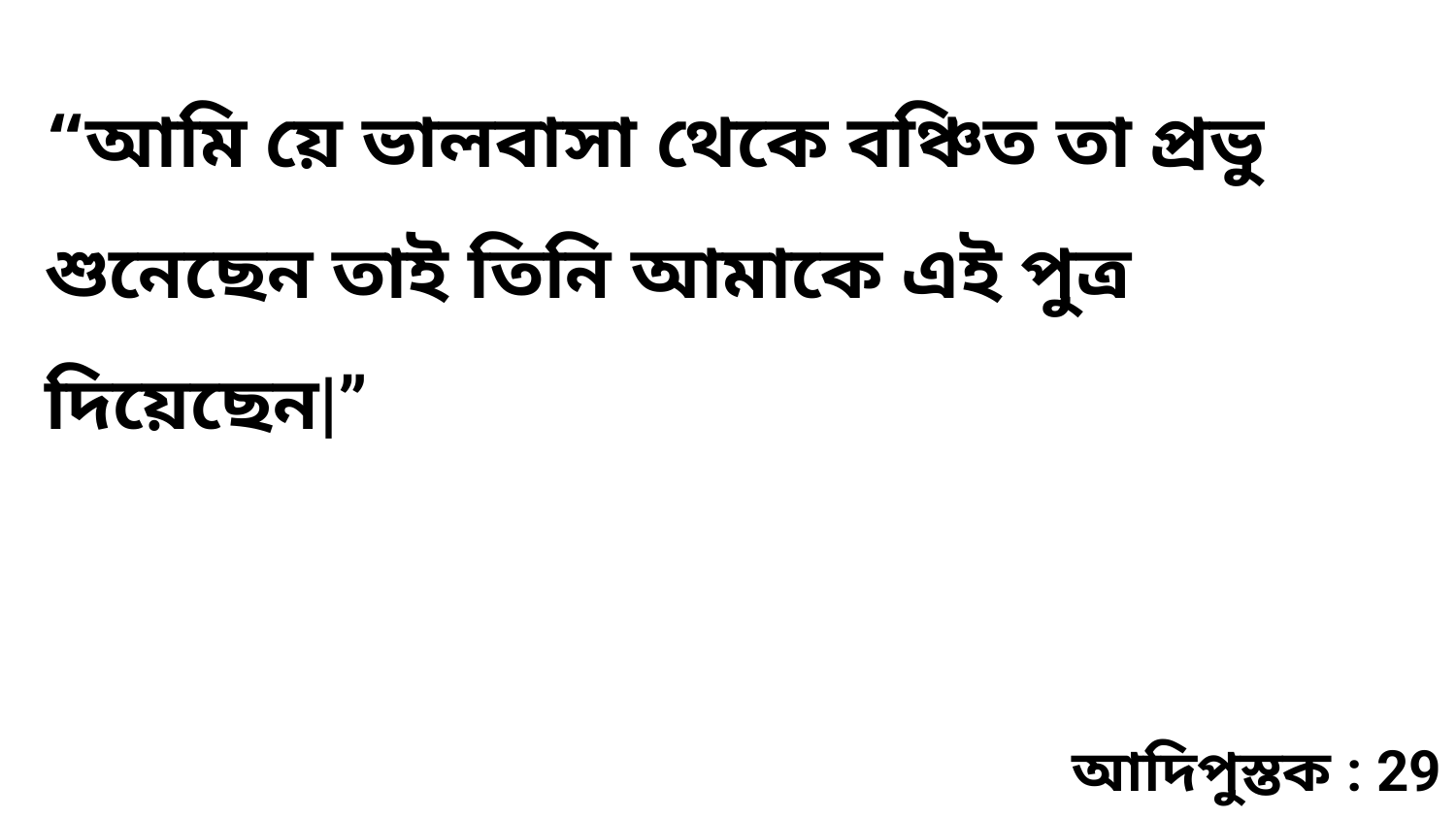

“আমি য়ে ভালবাসা থেকে বঞ্চিত তা প্রভু শুনেছেন তাই তিনি আমাকে এই পুত্র দিয়েছেন|”
আদিপুস্তক : 29